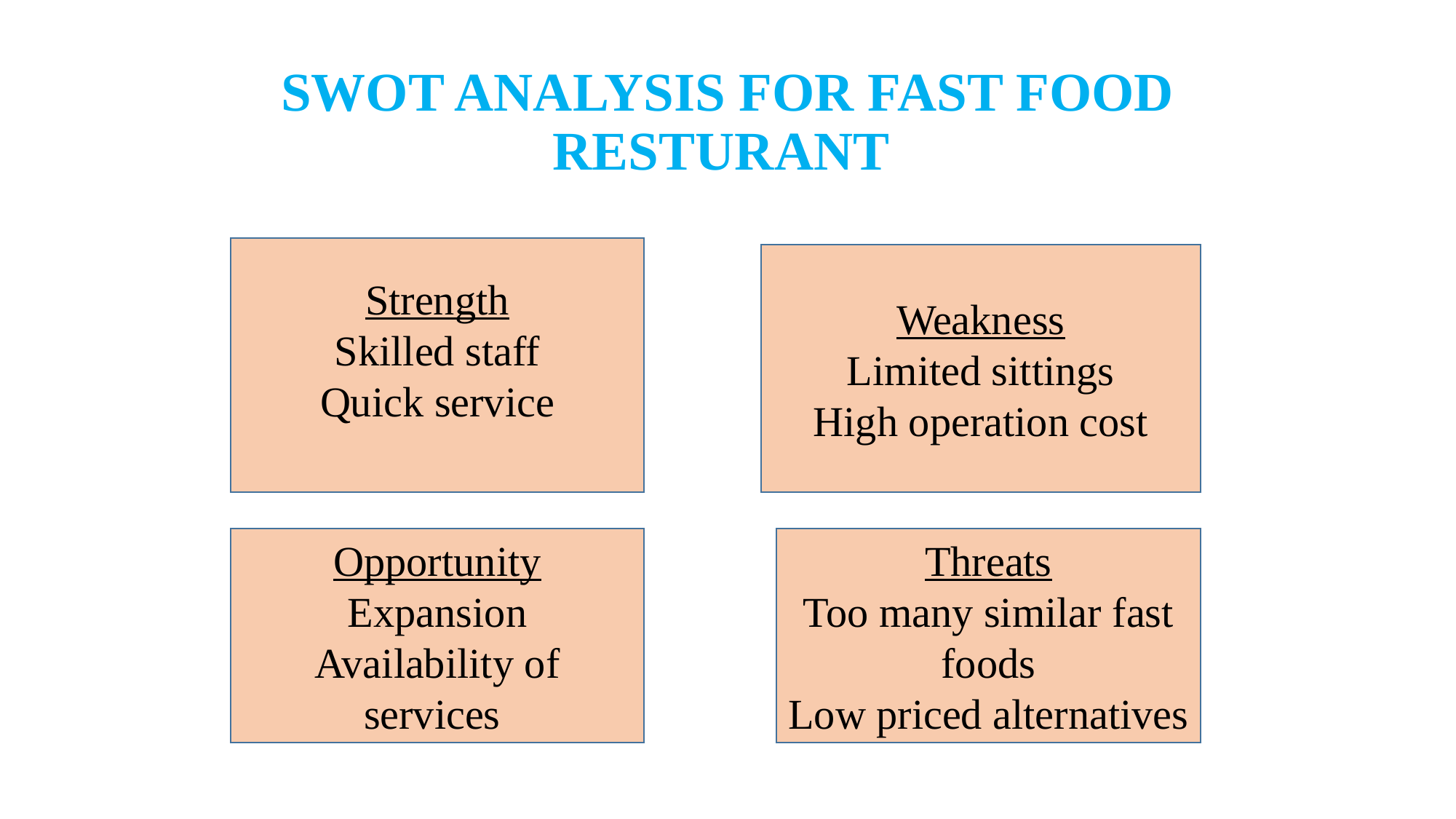

# SWOT ANALYSIS FOR FAST FOOD RESTURANT

Strength
Skilled staff
Quick service

Weakness
Limited sittings
High operation cost
Opportunity
Expansion
Availability of services
Threats
Too many similar fast foods
Low priced alternatives